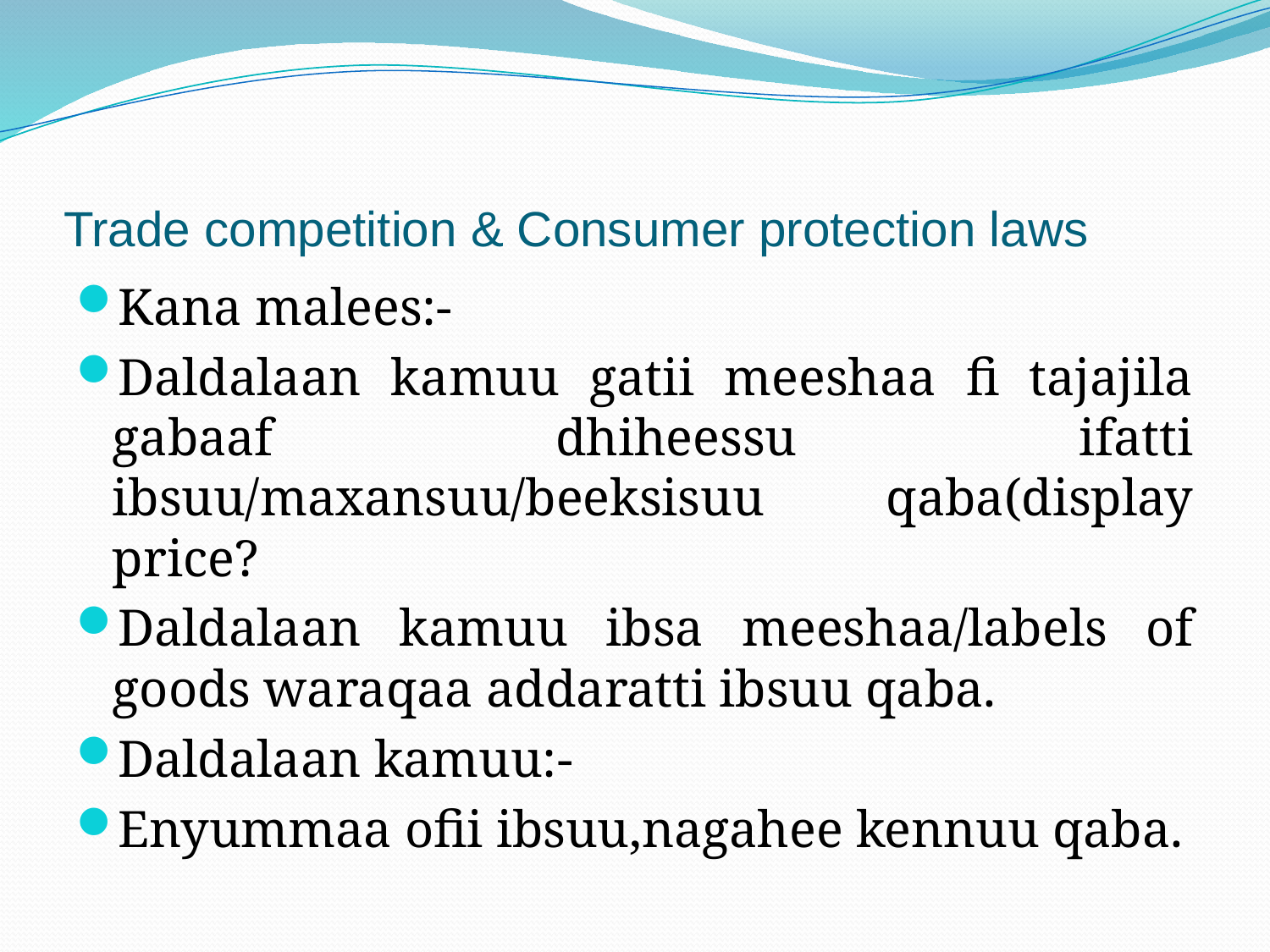

# Trade competition & Consumer protection laws
Kana malees:-
Daldalaan kamuu gatii meeshaa fi tajajila gabaaf dhiheessu ifatti ibsuu/maxansuu/beeksisuu qaba(display price?
Daldalaan kamuu ibsa meeshaa/labels of goods waraqaa addaratti ibsuu qaba.
Daldalaan kamuu:-
Enyummaa ofii ibsuu,nagahee kennuu qaba.